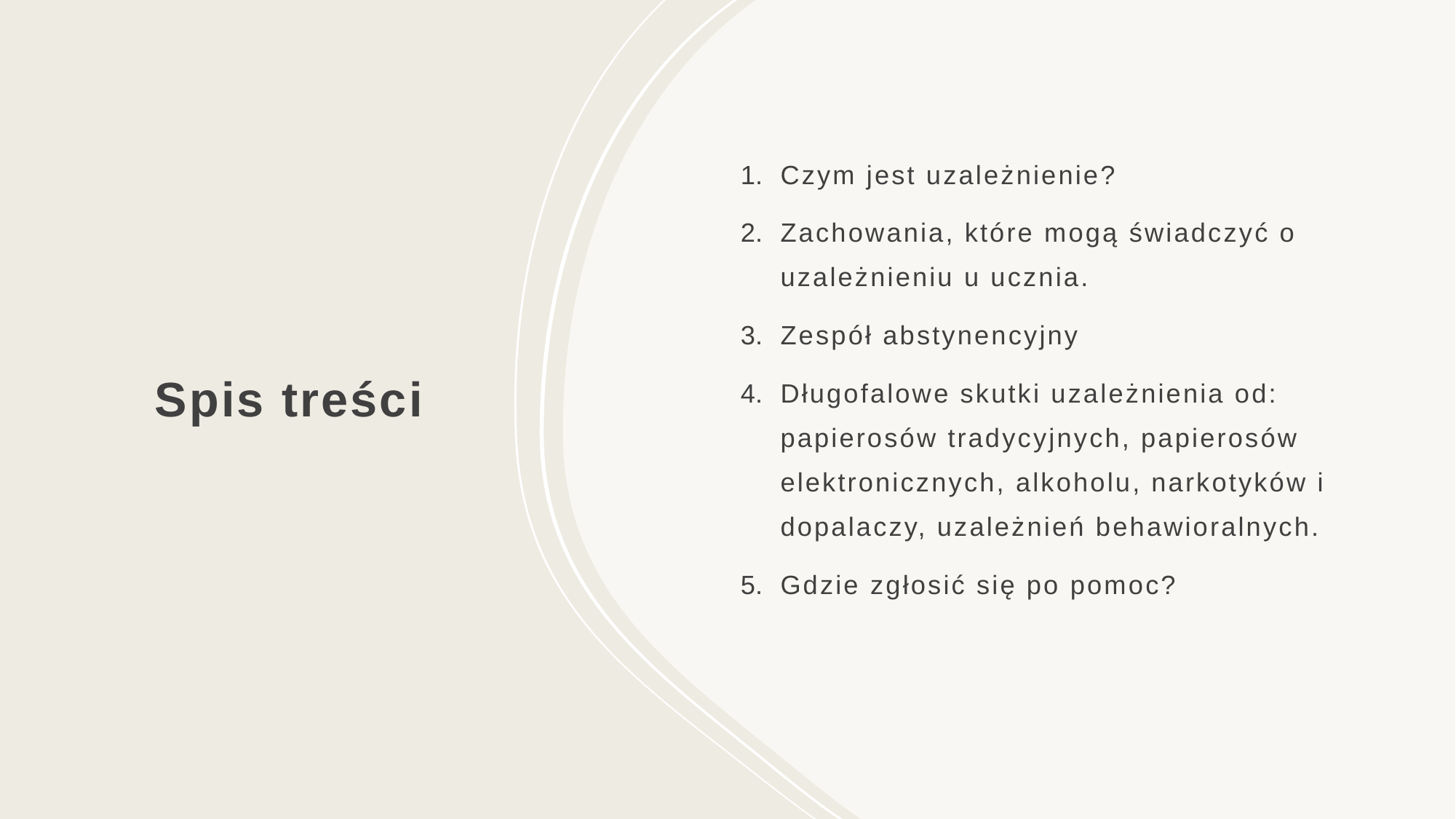

# Spis treści
Czym jest uzależnienie?
Zachowania, które mogą świadczyć o uzależnieniu u ucznia.
Zespół abstynencyjny
Długofalowe skutki uzależnienia od: papierosów tradycyjnych, papierosów elektronicznych, alkoholu, narkotyków i dopalaczy, uzależnień behawioralnych.
Gdzie zgłosić się po pomoc?